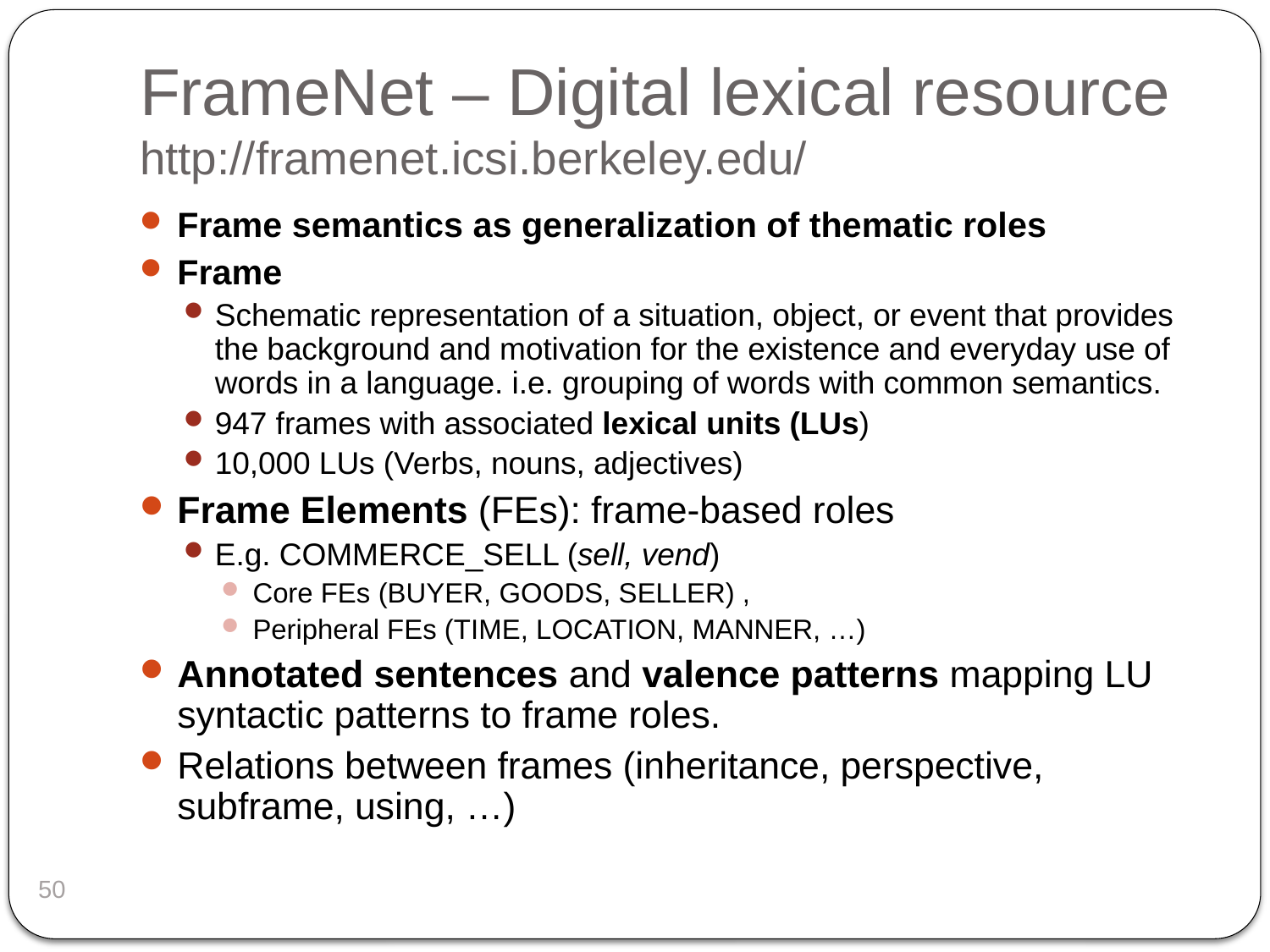

# FrameNet – Digital lexical resource http://framenet.icsi.berkeley.edu/
Frame semantics as generalization of thematic roles
Frame
Schematic representation of a situation, object, or event that provides the background and motivation for the existence and everyday use of words in a language. i.e. grouping of words with common semantics.
947 frames with associated lexical units (LUs)
10,000 LUs (Verbs, nouns, adjectives)
Frame Elements (FEs): frame-based roles
E.g. COMMERCE_SELL (sell, vend)
Core FEs (BUYER, GOODS, SELLER) ,
Peripheral FEs (TIME, LOCATION, MANNER, …)
Annotated sentences and valence patterns mapping LU  syntactic patterns to frame roles.
Relations between frames (inheritance, perspective, subframe, using, …)

50